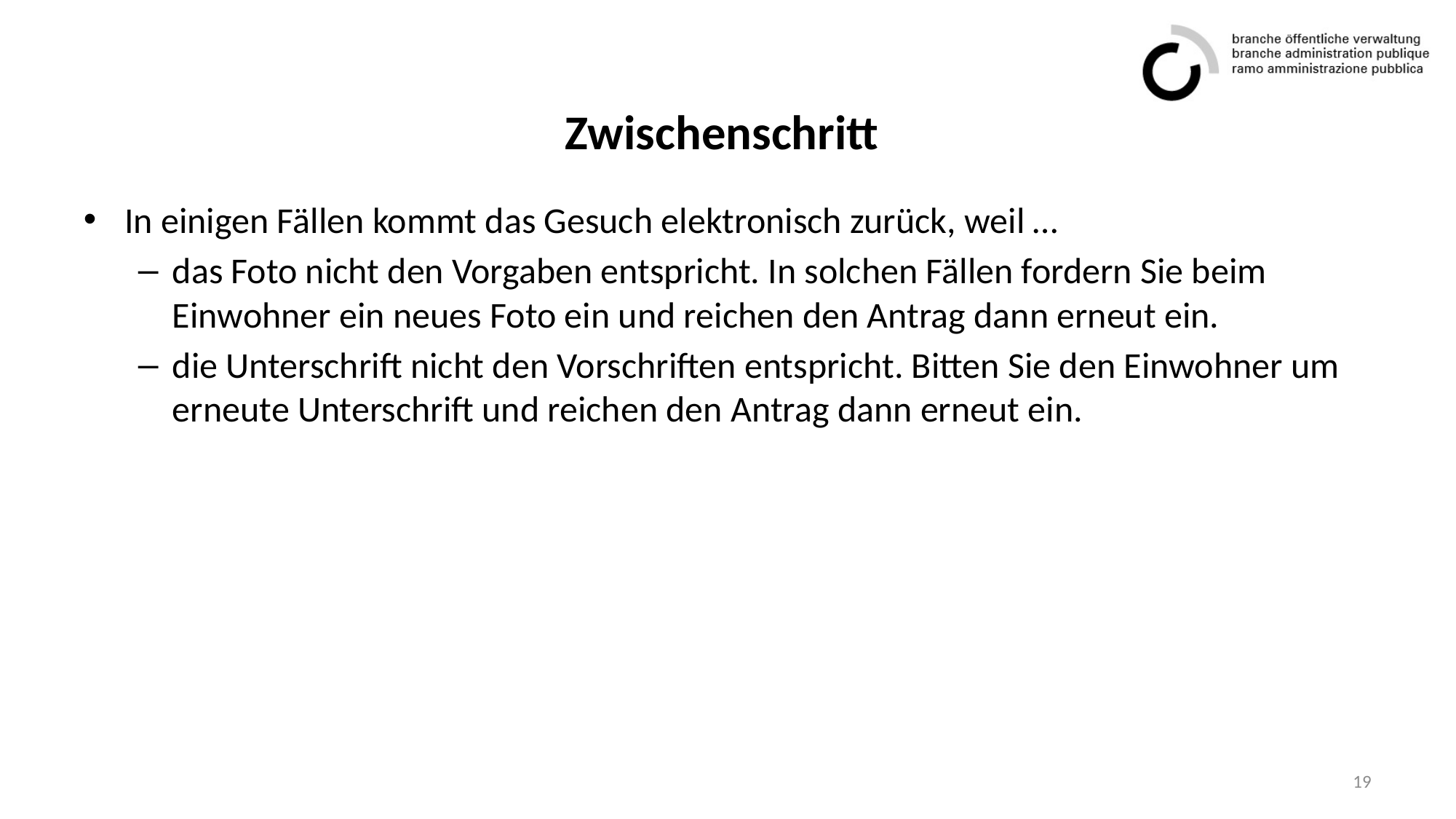

# Zwischenschritt
In einigen Fällen kommt das Gesuch elektronisch zurück, weil …
das Foto nicht den Vorgaben entspricht. In solchen Fällen fordern Sie beim Einwohner ein neues Foto ein und reichen den Antrag dann erneut ein.
die Unterschrift nicht den Vorschriften entspricht. Bitten Sie den Einwohner um erneute Unterschrift und reichen den Antrag dann erneut ein.
19